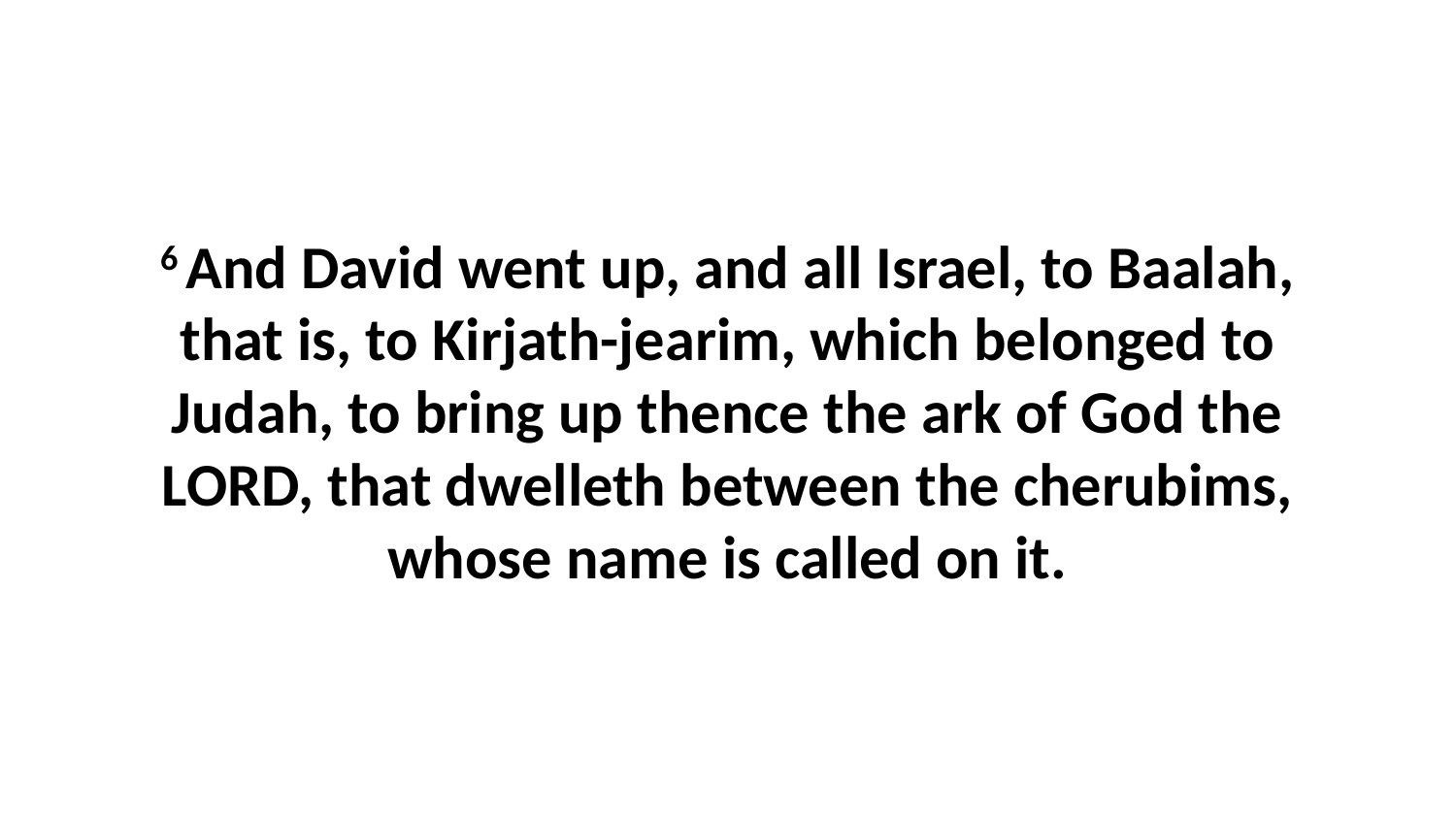

6 And David went up, and all Israel, to Baalah, that is, to Kirjath-jearim, which belonged to Judah, to bring up thence the ark of God the LORD, that dwelleth between the cherubims, whose name is called on it.